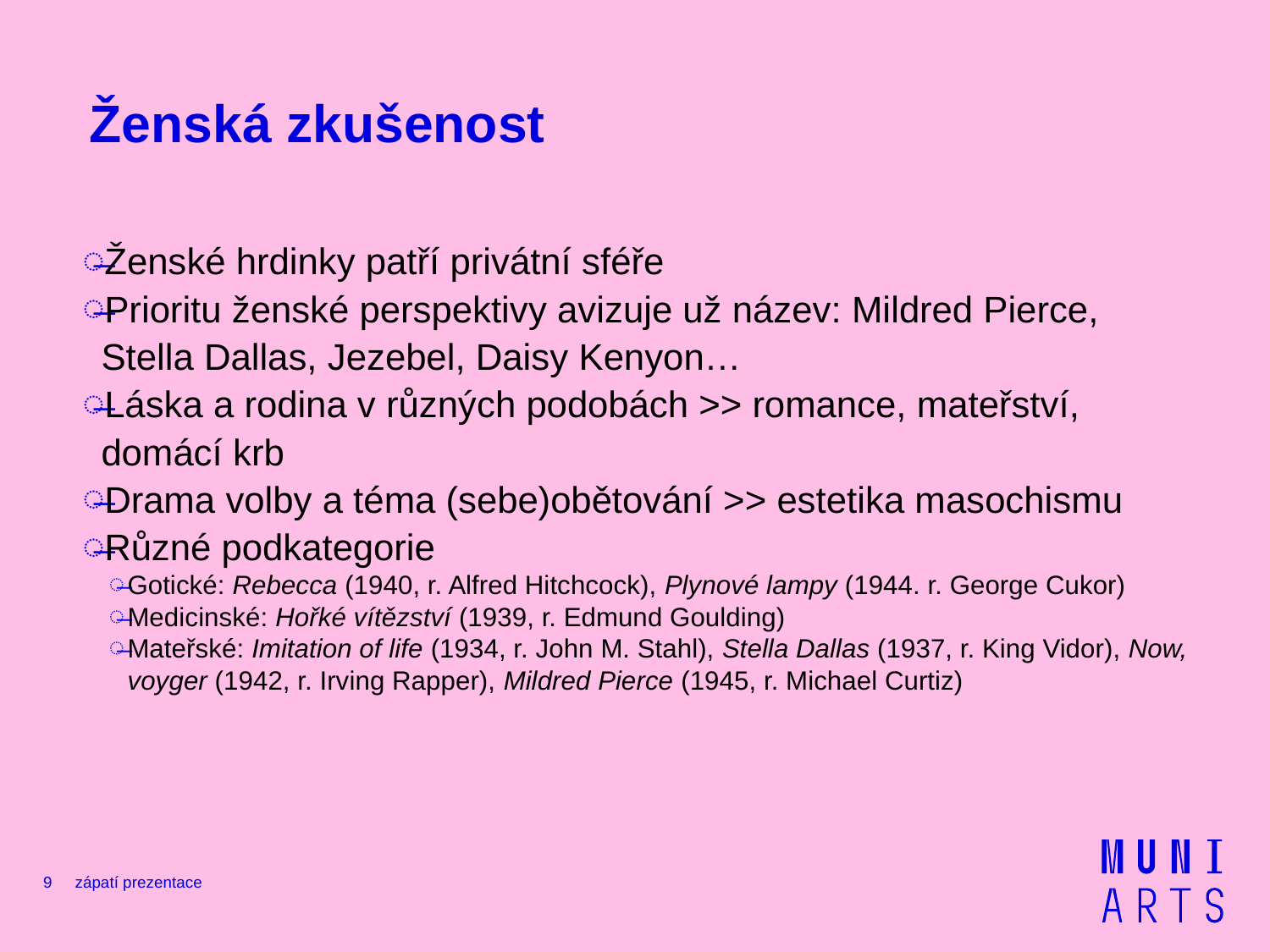

# Ženská zkušenost
Ženské hrdinky patří privátní sféře
Prioritu ženské perspektivy avizuje už název: Mildred Pierce, Stella Dallas, Jezebel, Daisy Kenyon…
Láska a rodina v různých podobách >> romance, mateřství, domácí krb
Drama volby a téma (sebe)obětování >> estetika masochismu
Různé podkategorie
Gotické: Rebecca (1940, r. Alfred Hitchcock), Plynové lampy (1944. r. George Cukor)
Medicinské: Hořké vítězství (1939, r. Edmund Goulding)
Mateřské: Imitation of life (1934, r. John M. Stahl), Stella Dallas (1937, r. King Vidor), Now, voyger (1942, r. Irving Rapper), Mildred Pierce (1945, r. Michael Curtiz)

9
zápatí prezentace